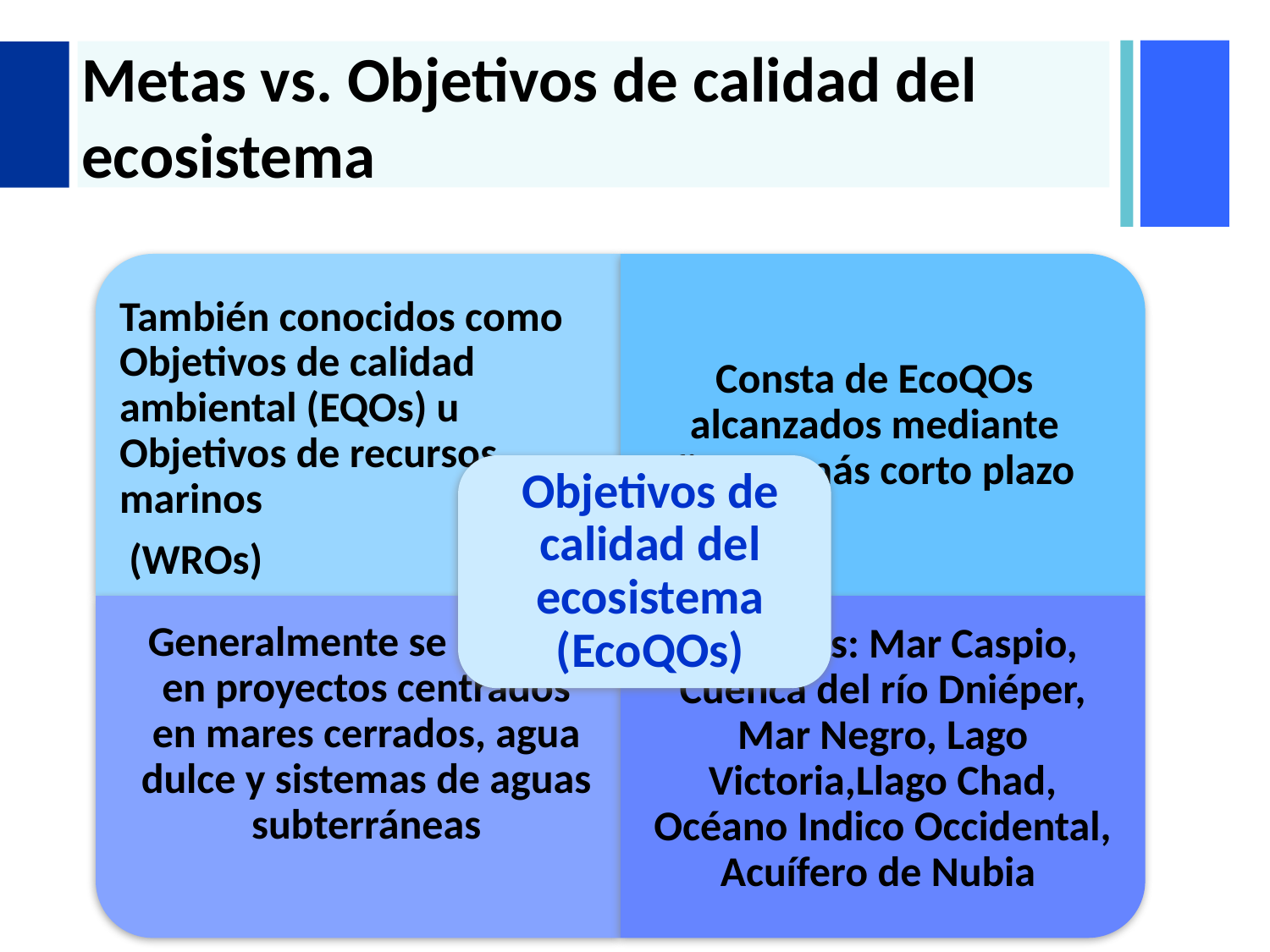

# Metas vs. Objetivos de calidad del ecosistema
También conocidos como Objetivos de calidad ambiental (EQOs) u Objetivos de recursos marinos
 (WROs)
Consta de EcoQOs alcanzados mediante fines a más corto plazo
Generalmente se utilizan en proyectos centrados en mares cerrados, agua dulce y sistemas de aguas subterráneas
Ejemplos: Mar Caspio, Cuenca del río Dniéper, Mar Negro, Lago Victoria,Llago Chad, Océano Indico Occidental, Acuífero de Nubia
Objetivos de calidad del ecosistema (EcoQOs)